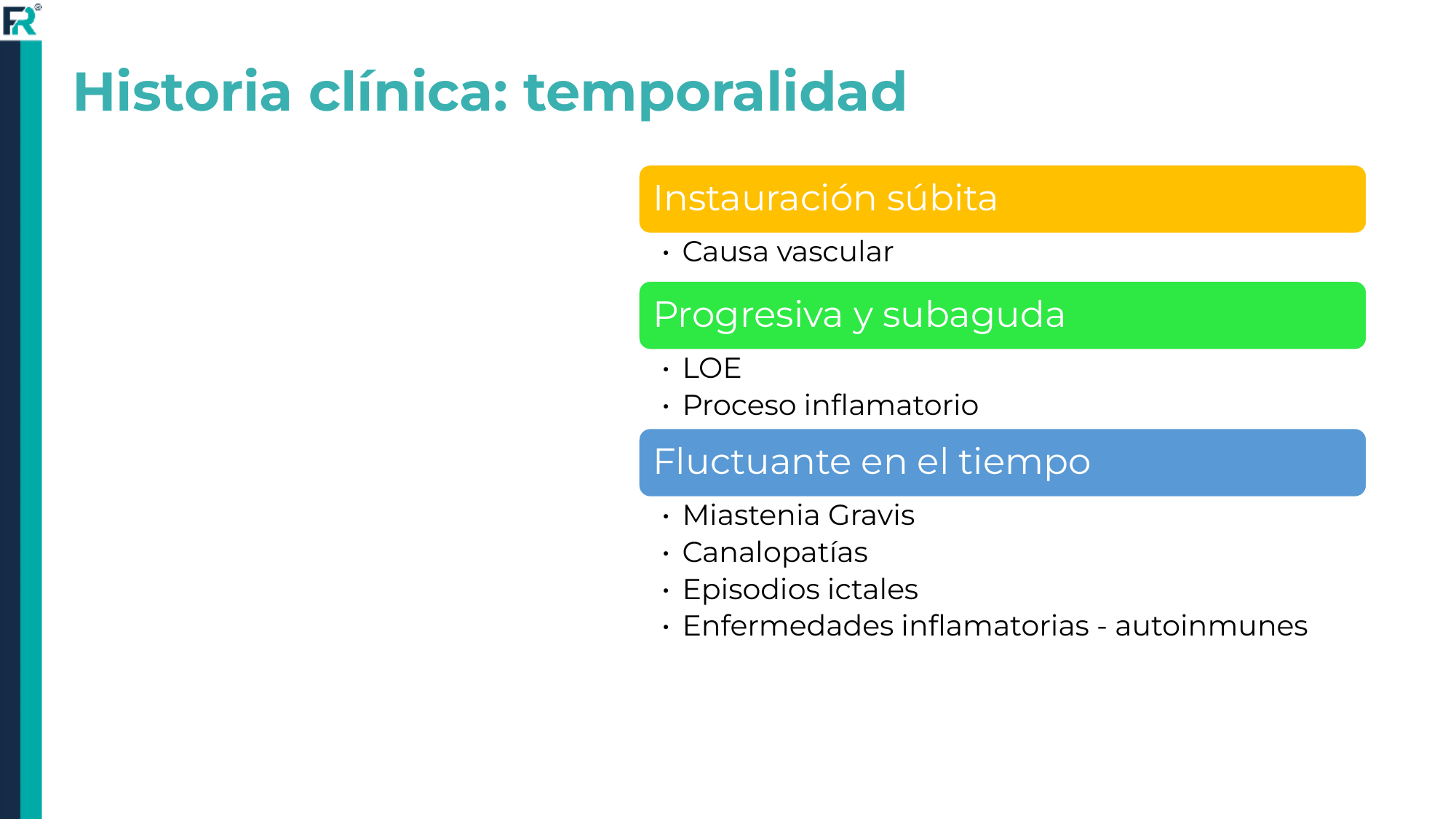

# Historia clínica: temporalidad

Instauración súbita

Causa vascular

Progresiva y subaguda

LOE
Proceso inflamatorio

Fluctuante en el tiempo

Miastenia Gravis
Canalopatías
Episodios ictales
Enfermedades inflamatorias - autoinmunes